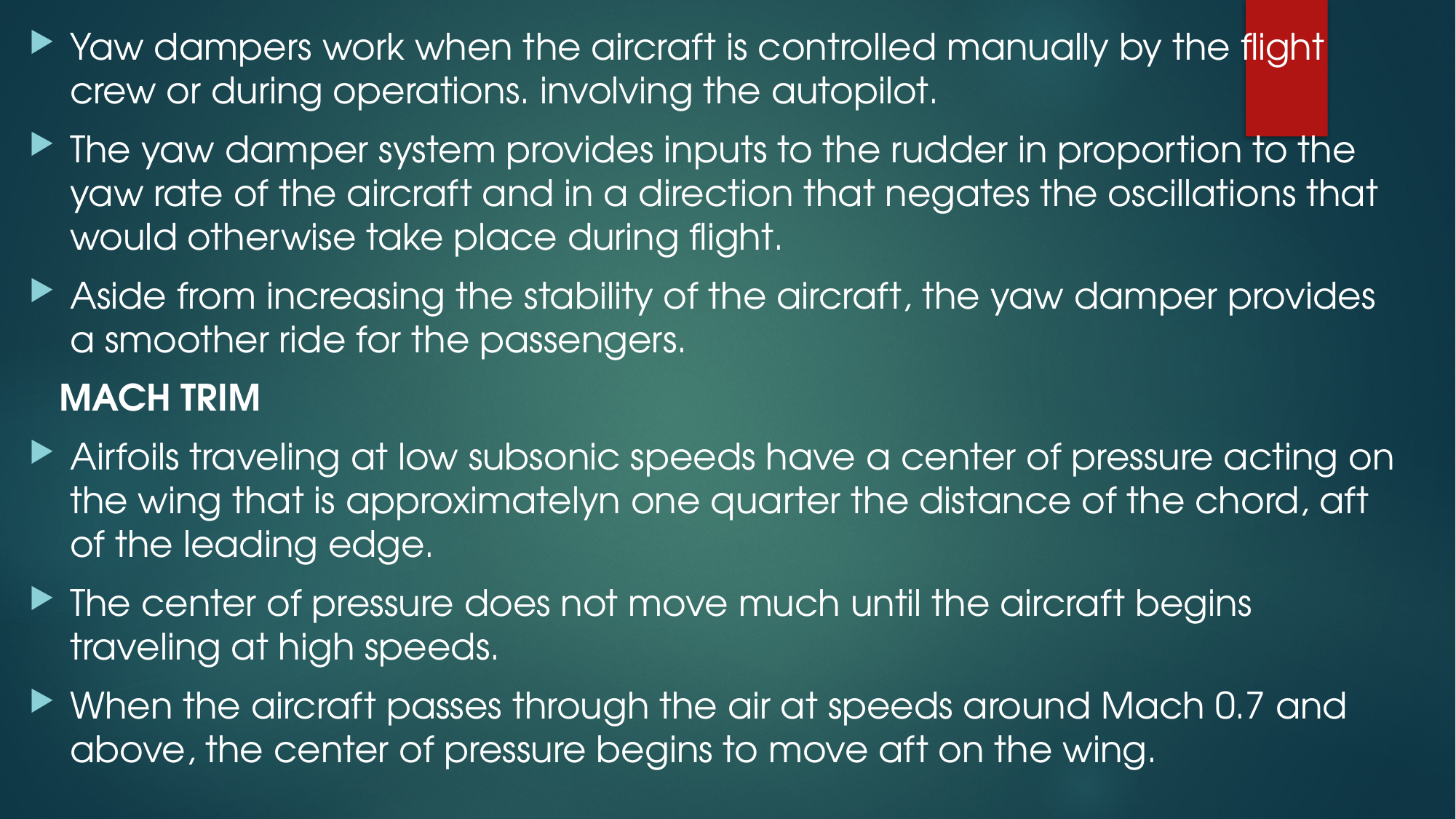

Yaw dampers work when the aircraft is controlled manually by the flight crew or during operations. involving the autopilot.
The yaw damper system provides inputs to the rudder in proportion to the yaw rate of the aircraft and in a direction that negates the oscillations that would otherwise take place during flight.
Aside from increasing the stability of the aircraft, the yaw damper provides a smoother ride for the passengers.
   MACH TRIM
Airfoils traveling at low subsonic speeds have a center of pressure acting on the wing that is approximatelyn one quarter the distance of the chord, aft of the leading edge.
The center of pressure does not move much until the aircraft begins traveling at high speeds.
When the aircraft passes through the air at speeds around Mach 0.7 and above, the center of pressure begins to move aft on the wing.